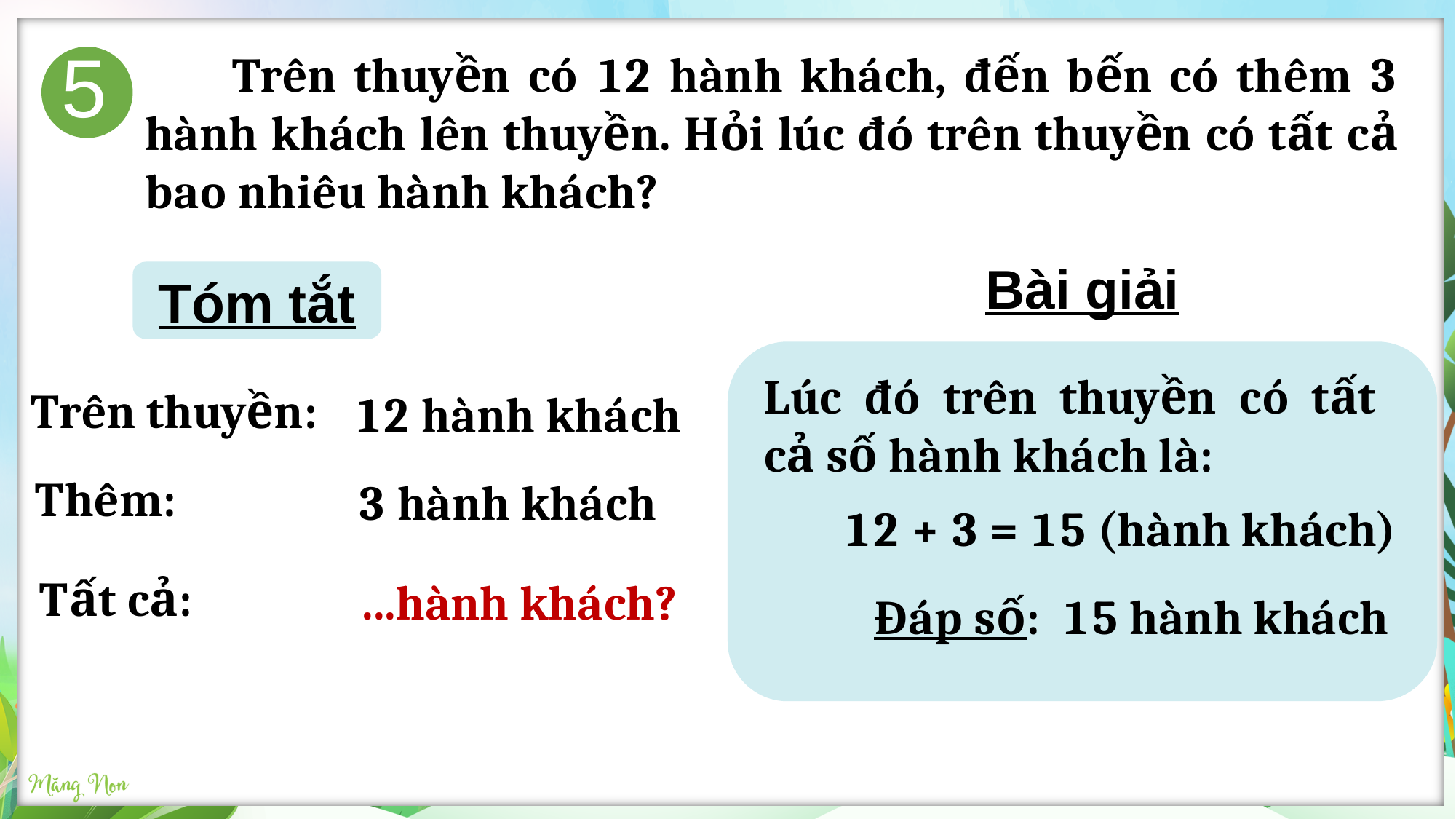

5

     Trên thuyền có 12 hành khách, đến bến có thêm 3 hành khách lên thuyền. Hỏi lúc đó trên thuyền có tất cả bao nhiêu hành khách?
Bài giải

Tóm tắt

Lúc đó trên thuyền có tất cả số hành khách là:
Trên thuyền:
12 hành khách
Thêm:
3 hành khách
12 + 3 = 15 (hành khách)
Tất cả:
...hành khách?
Đáp số:  15 hành khách